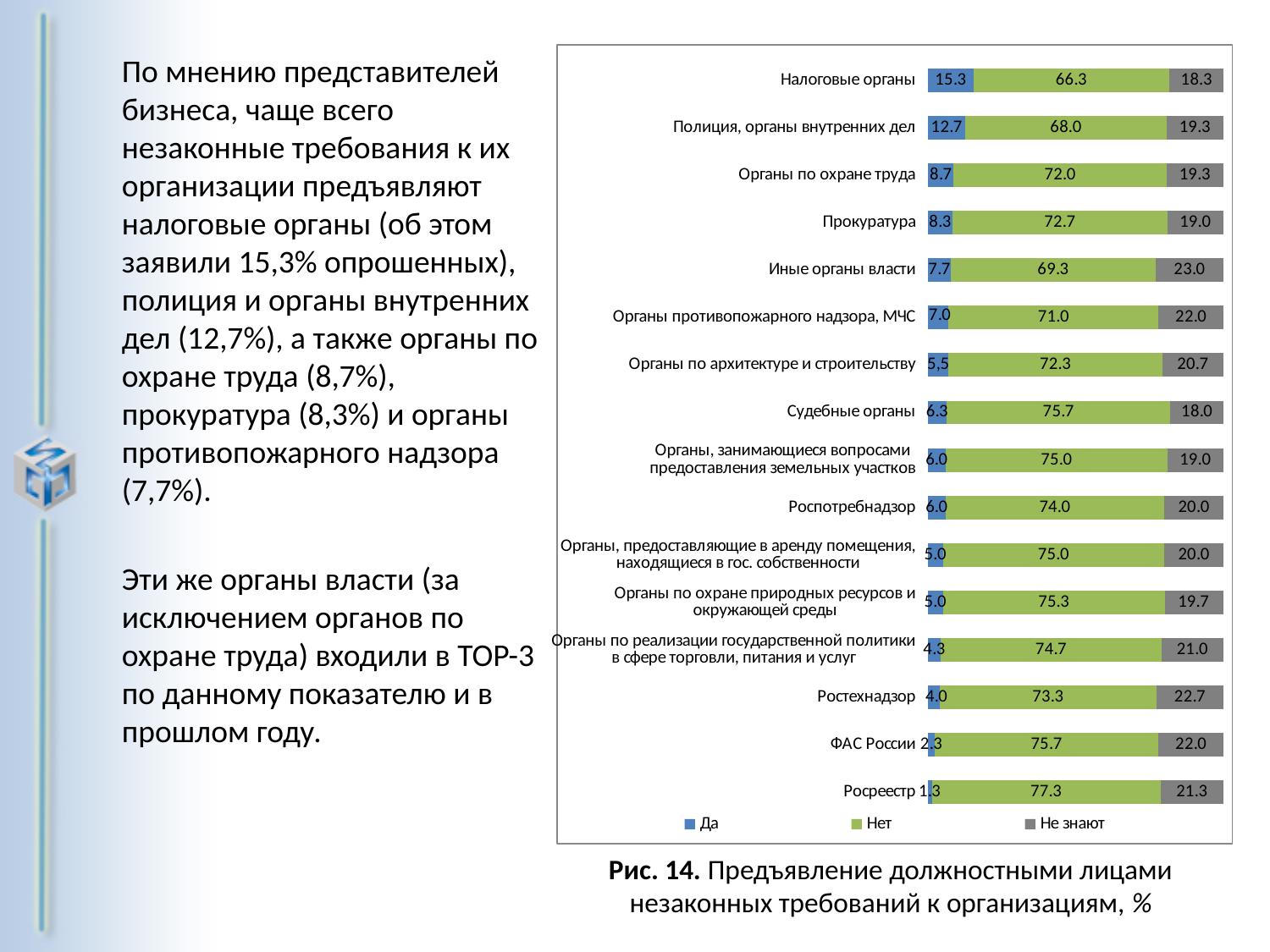

По мнению представителей бизнеса, чаще всего незаконные требования к их организации предъявляют налоговые органы (об этом заявили 15,3% опрошенных), полиция и органы внутренних дел (12,7%), а также органы по охране труда (8,7%), прокуратура (8,3%) и органы противопожарного надзора (7,7%).

Эти же органы власти (за исключением органов по охране труда) входили в TOP-3 по данному показателю и в прошлом году.

### Chart

| Category | Да | Нет | Не знают |
|---|---|---|---|
| Налоговые органы | 15.3 | 66.3 | 18.3 |
| Полиция, органы внутренних дел | 12.7 | 68.0 | 19.3 |
| Органы по охране труда | 8.7 | 72.0 | 19.3 |
| Прокуратура | 8.3 | 72.7 | 19.0 |
| Иные органы власти | 7.7 | 69.3 | 23.0 |
| Органы противопожарного надзора, МЧС | 7.0 | 71.0 | 22.0 |
| Органы по архитектуре и строительству | 7.0 | 72.3 | 20.7 |
| Судебные органы | 6.3 | 75.7 | 18.0 |
| Органы, занимающиеся вопросами предоставления земельных участков | 6.0 | 75.0 | 19.0 |
| Роспотребнадзор | 6.0 | 74.0 | 20.0 |
| Органы, предоставляющие в аренду помещения, находящиеся в гос. собственности | 5.0 | 75.0 | 20.0 |
| Органы по охране природных ресурсов и окружающей среды | 5.0 | 75.3 | 19.7 |
| Органы по реализации государственной политики в сфере торговли, питания и услуг | 4.3 | 74.7 | 21.0 |
| Ростехнадзор | 4.0 | 73.3 | 22.7 |
| ФАС России | 2.3 | 75.7 | 22.0 |
| Росреестр | 1.3 | 77.3 | 21.3 |
Рис. 14. Предъявление должностными лицами незаконных требований к организациям, %